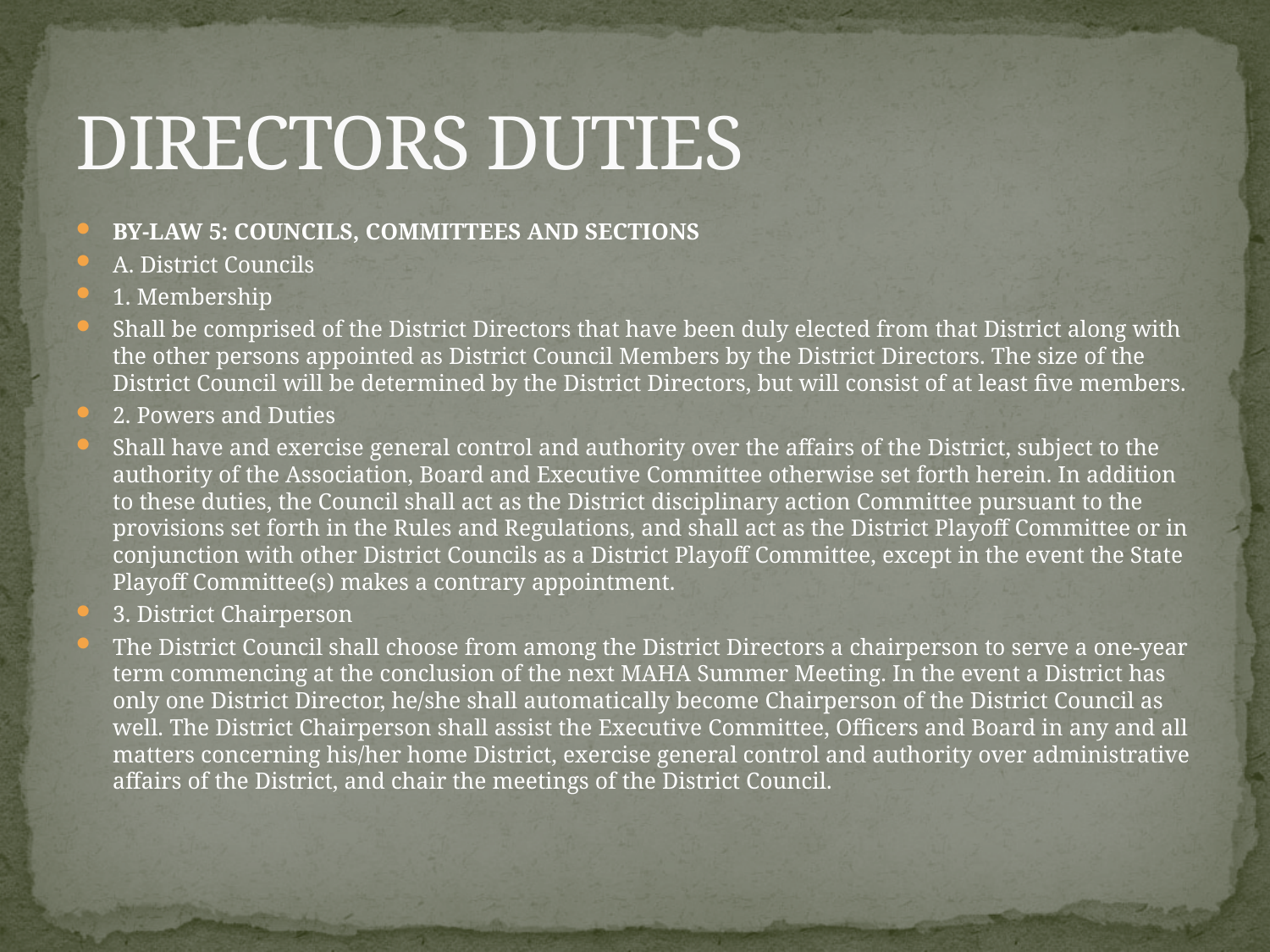

# DIRECTORS DUTIES
BY-LAW 5: COUNCILS, COMMITTEES AND SECTIONS
A. District Councils
1. Membership
Shall be comprised of the District Directors that have been duly elected from that District along with the other persons appointed as District Council Members by the District Directors. The size of the District Council will be determined by the District Directors, but will consist of at least five members.
2. Powers and Duties
Shall have and exercise general control and authority over the affairs of the District, subject to the authority of the Association, Board and Executive Committee otherwise set forth herein. In addition to these duties, the Council shall act as the District disciplinary action Committee pursuant to the provisions set forth in the Rules and Regulations, and shall act as the District Playoff Committee or in conjunction with other District Councils as a District Playoff Committee, except in the event the State Playoff Committee(s) makes a contrary appointment.
3. District Chairperson
The District Council shall choose from among the District Directors a chairperson to serve a one-year term commencing at the conclusion of the next MAHA Summer Meeting. In the event a District has only one District Director, he/she shall automatically become Chairperson of the District Council as well. The District Chairperson shall assist the Executive Committee, Officers and Board in any and all matters concerning his/her home District, exercise general control and authority over administrative affairs of the District, and chair the meetings of the District Council.